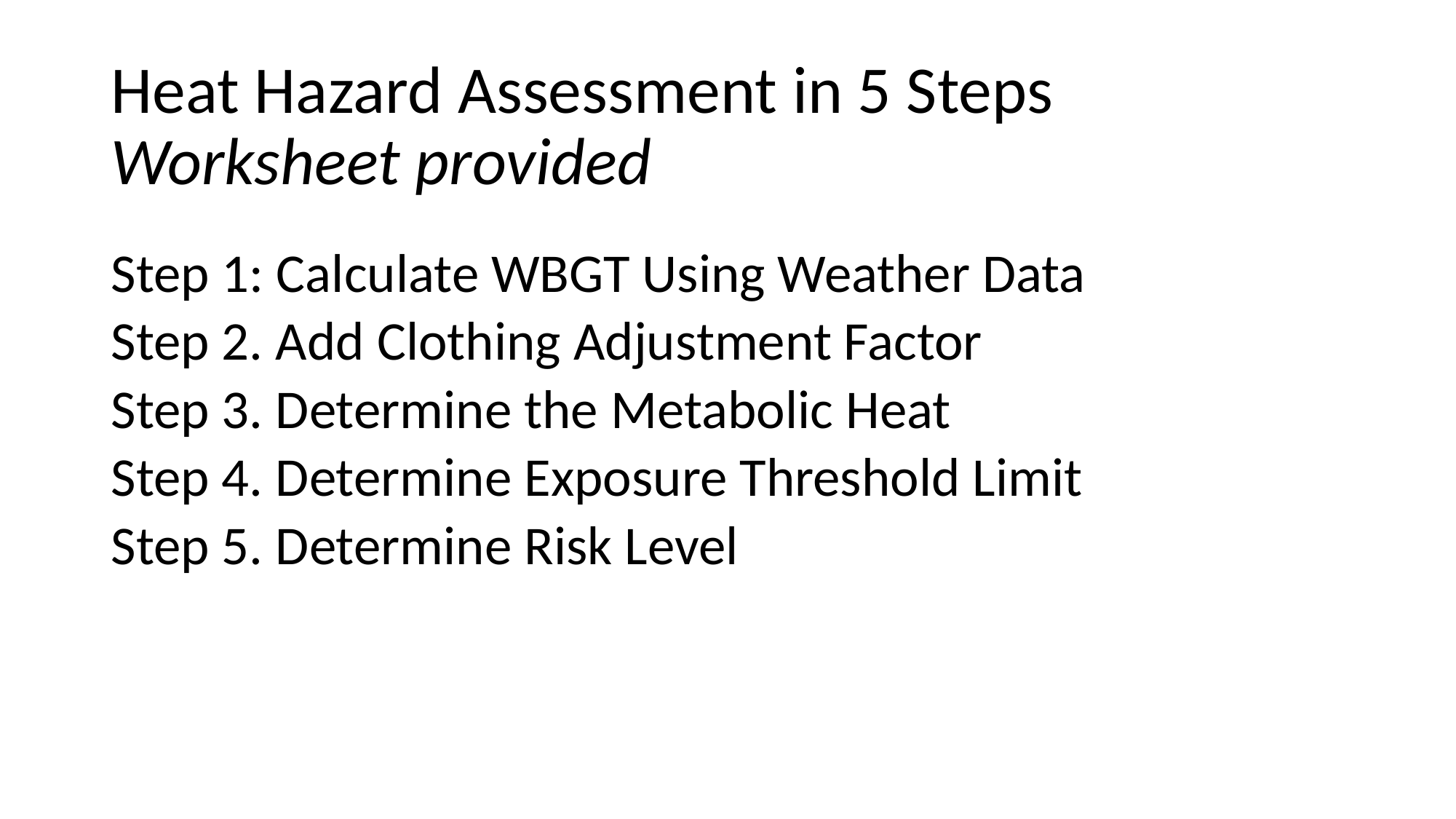

# Heat Hazard Assessment in 5 Steps Worksheet provided
Step 1: Calculate WBGT Using Weather Data
Step 2. Add Clothing Adjustment Factor
Step 3. Determine the Metabolic Heat
Step 4. Determine Exposure Threshold Limit
Step 5. Determine Risk Level